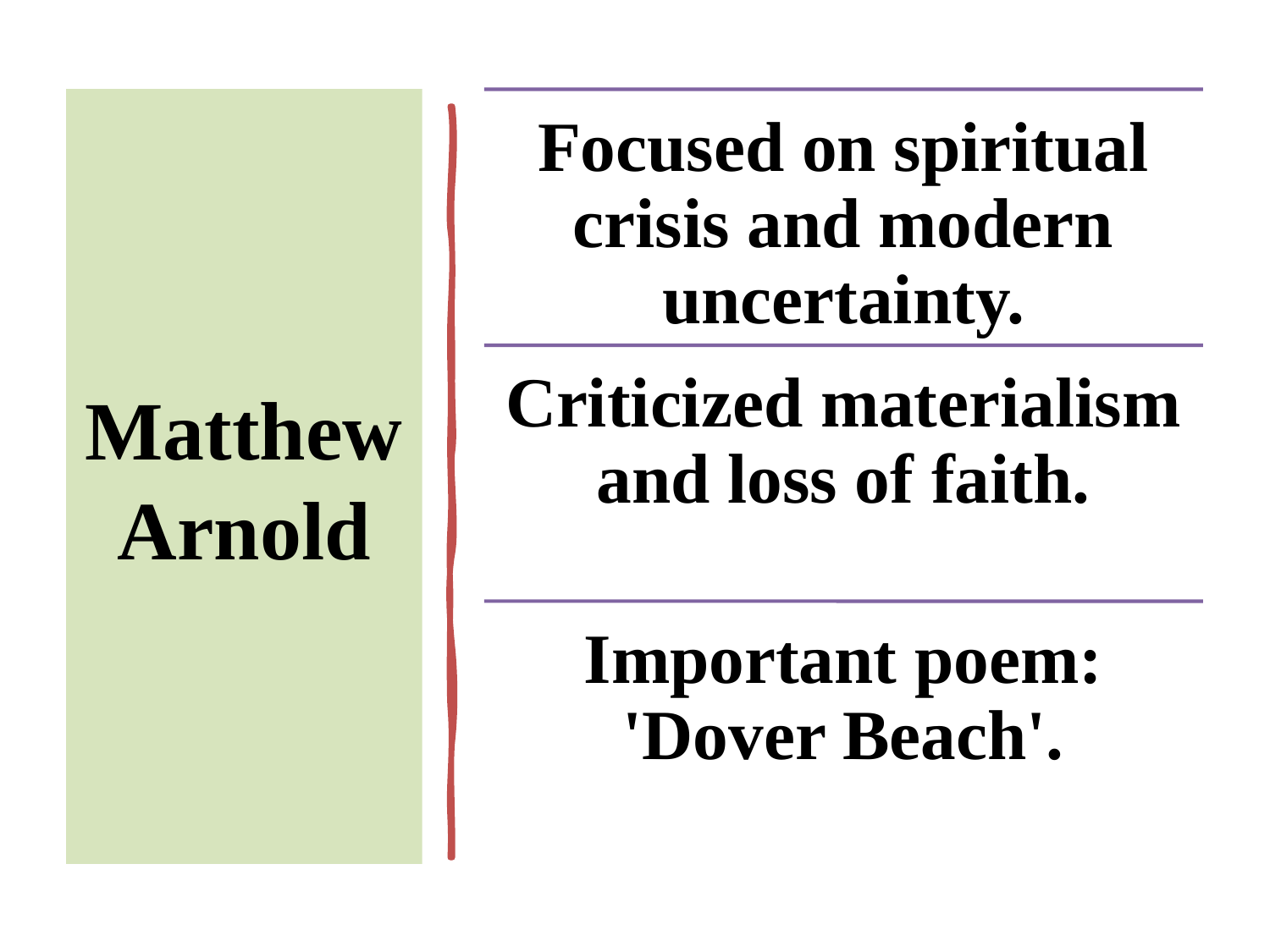

Focused on spiritual crisis and modern uncertainty.
Criticized materialism and loss of faith.
Important poem: 'Dover Beach'.
# Matthew Arnold